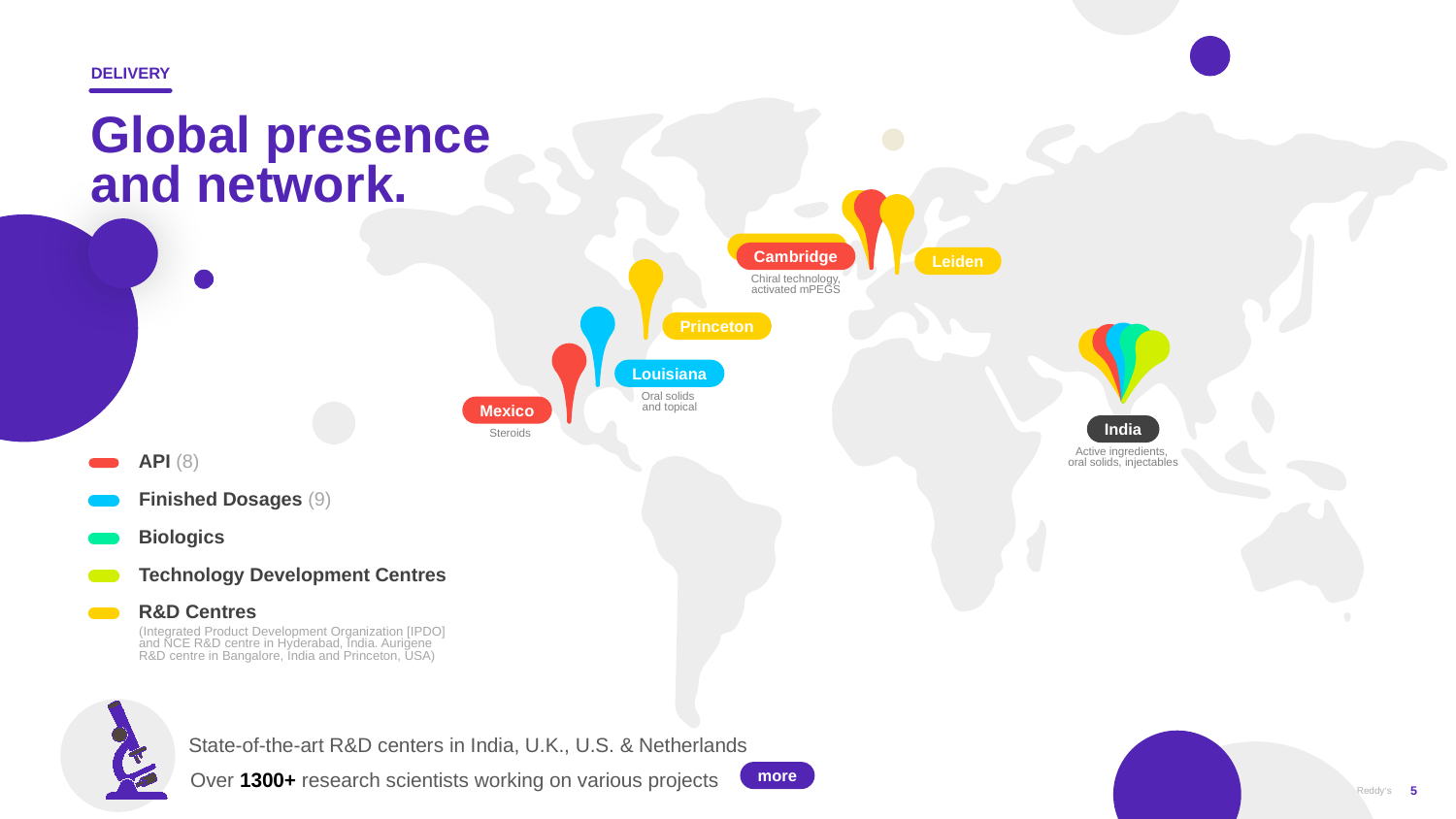

Delivery

Global presence and network.

Cambridge
Cambridge
Leiden

Chiral technology, activated mPEGS

Princeton

Louisiana

Oral solids
and topical
Mexico

India
Steroids
Active ingredients,
oral solids, injectables
API (8)

Finished Dosages (9)
Biologics
Technology Development Centres
R&D Centres
(Integrated Product Development Organization [IPDO] and NCE R&D centre in Hyderabad, India. Aurigene R&D centre in Bangalore, India and Princeton, USA)

State-of-the-art R&D centers in India, U.K., U.S. & Netherlands

Over 1300+ research scientists working on various projects
more
Copyright Dr. Reddy‘s
5